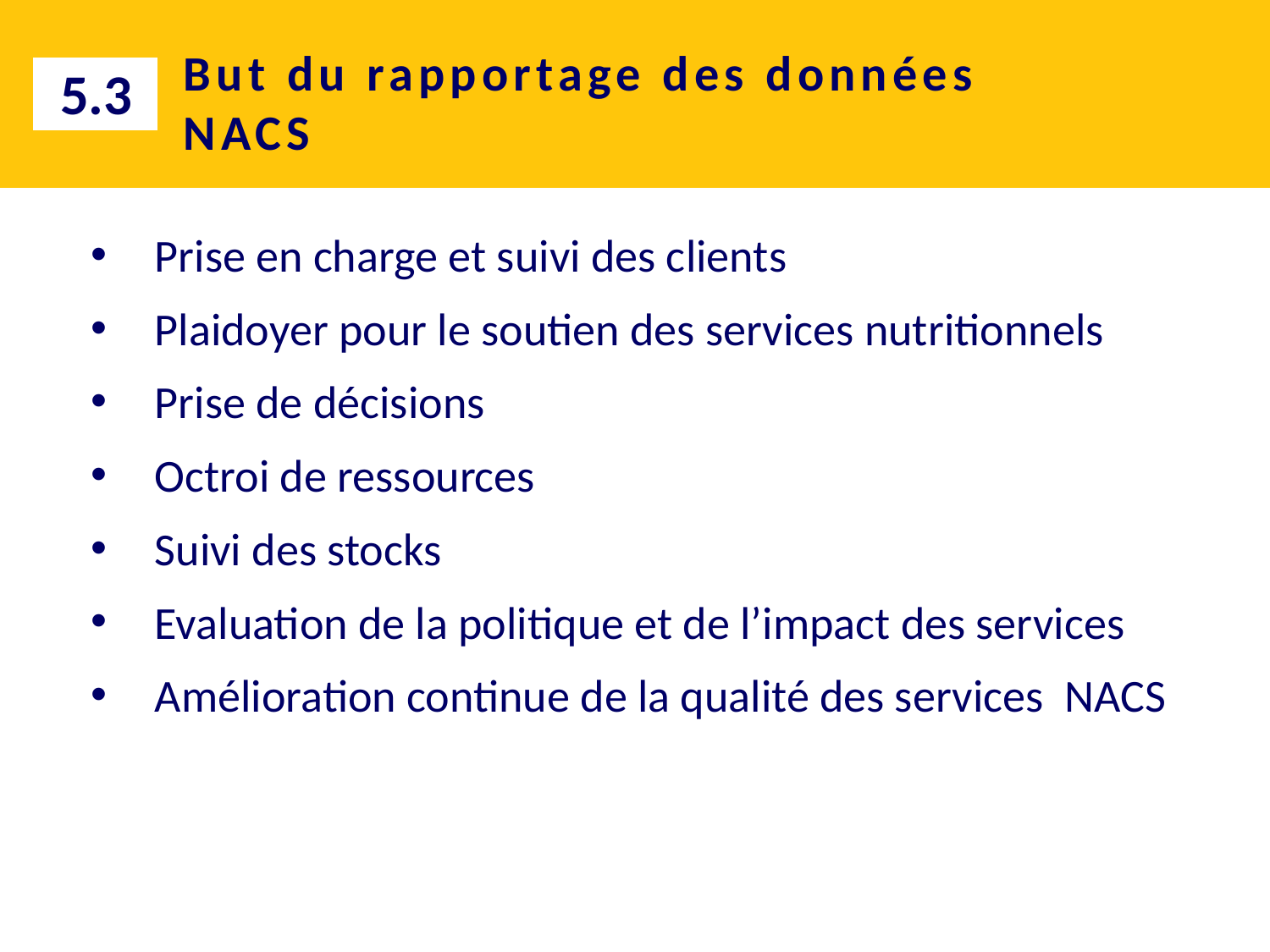

# But du rapportage des données NACS
5.3
Prise en charge et suivi des clients
Plaidoyer pour le soutien des services nutritionnels
Prise de décisions
Octroi de ressources
Suivi des stocks
Evaluation de la politique et de l’impact des services
Amélioration continue de la qualité des services  NACS